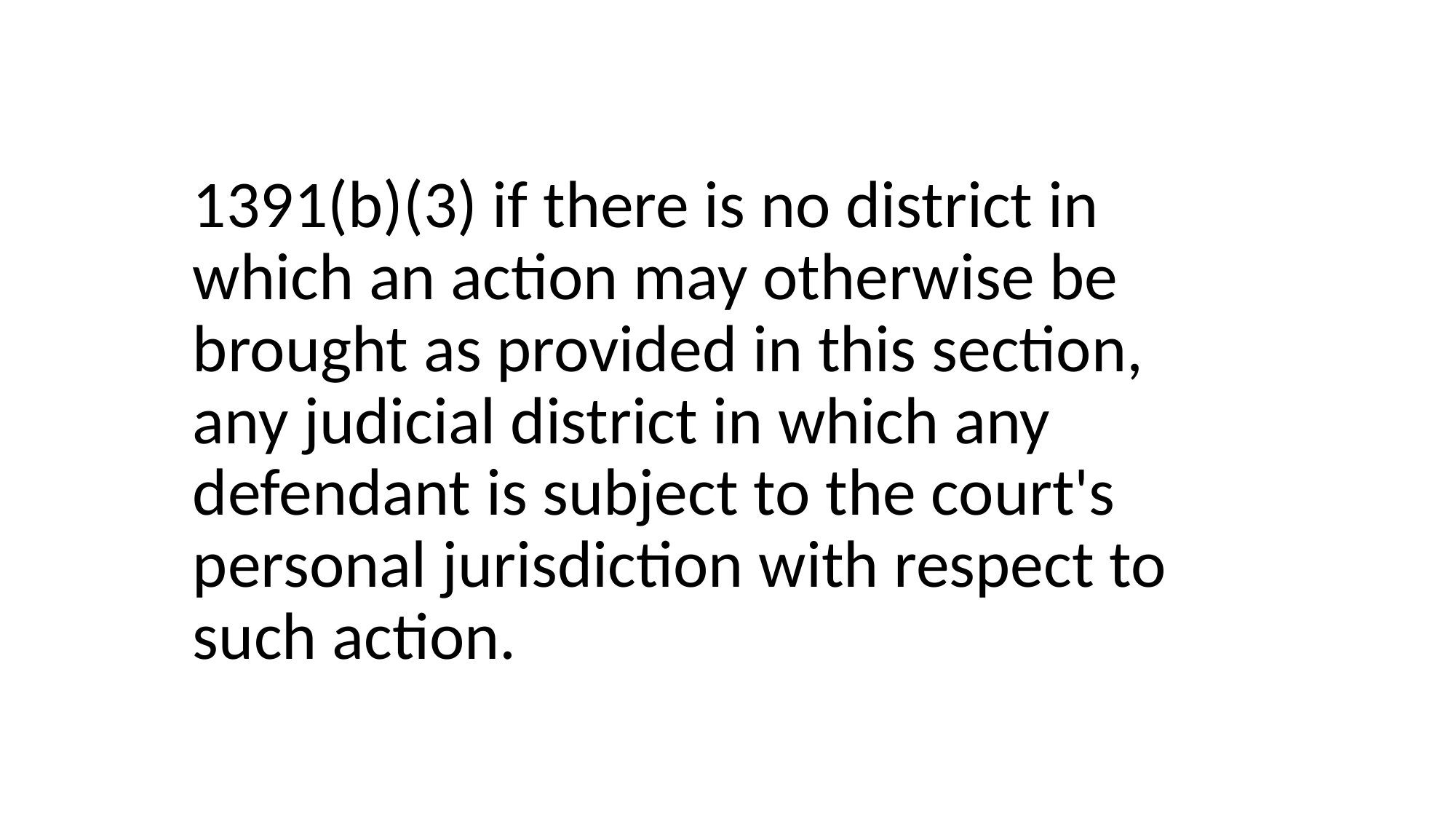

# 1391(b)(3) if there is no district in which an action may otherwise be brought as provided in this section, any judicial district in which any defendant is subject to the court's personal jurisdiction with respect to such action.